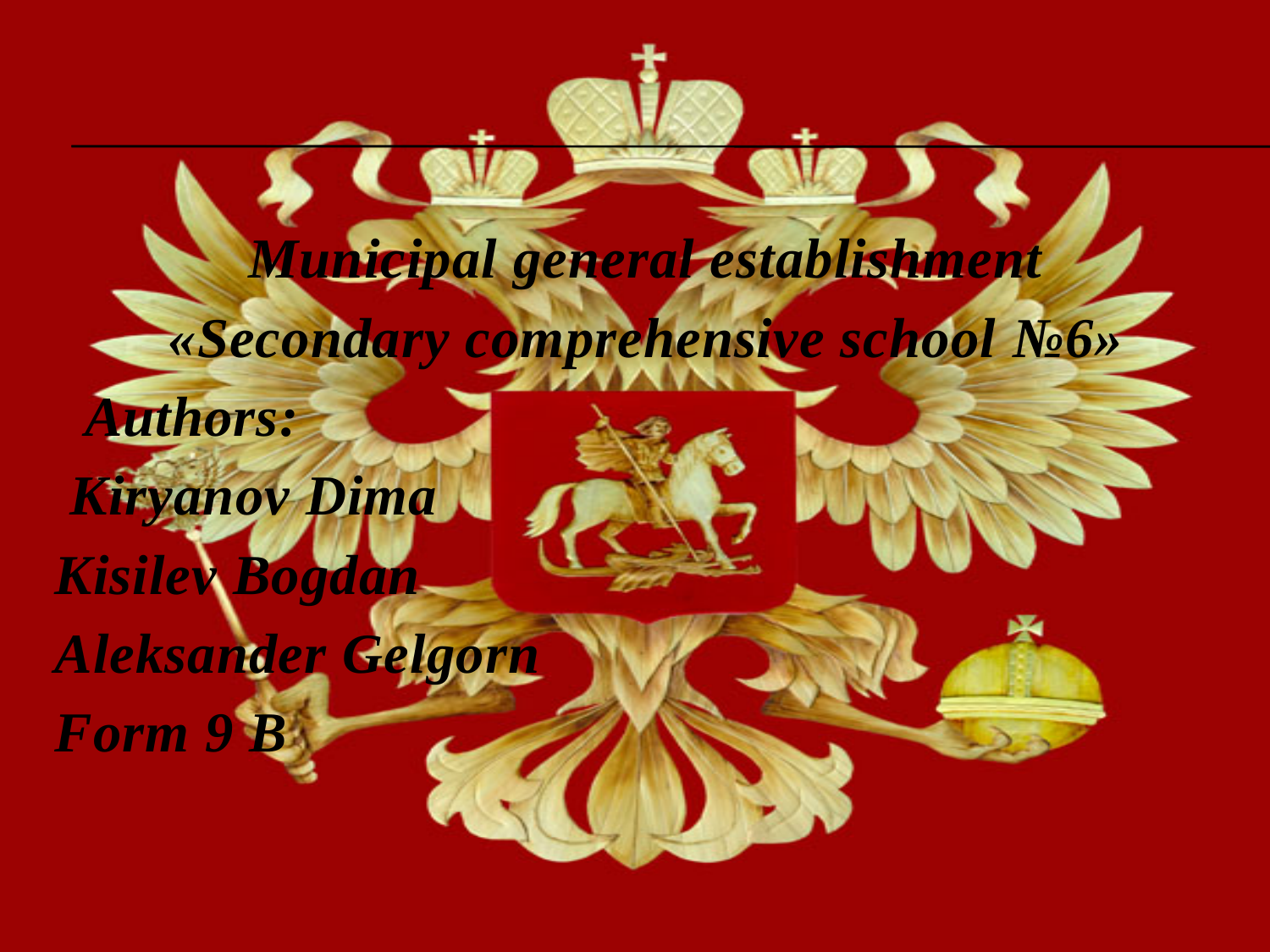

#
Municipal general establishment
«Secondary comprehensive school №6»
  Authors:
 Kiryanov Dima
Kisilev Bogdan
Aleksander Gelgorn
Form 9 B